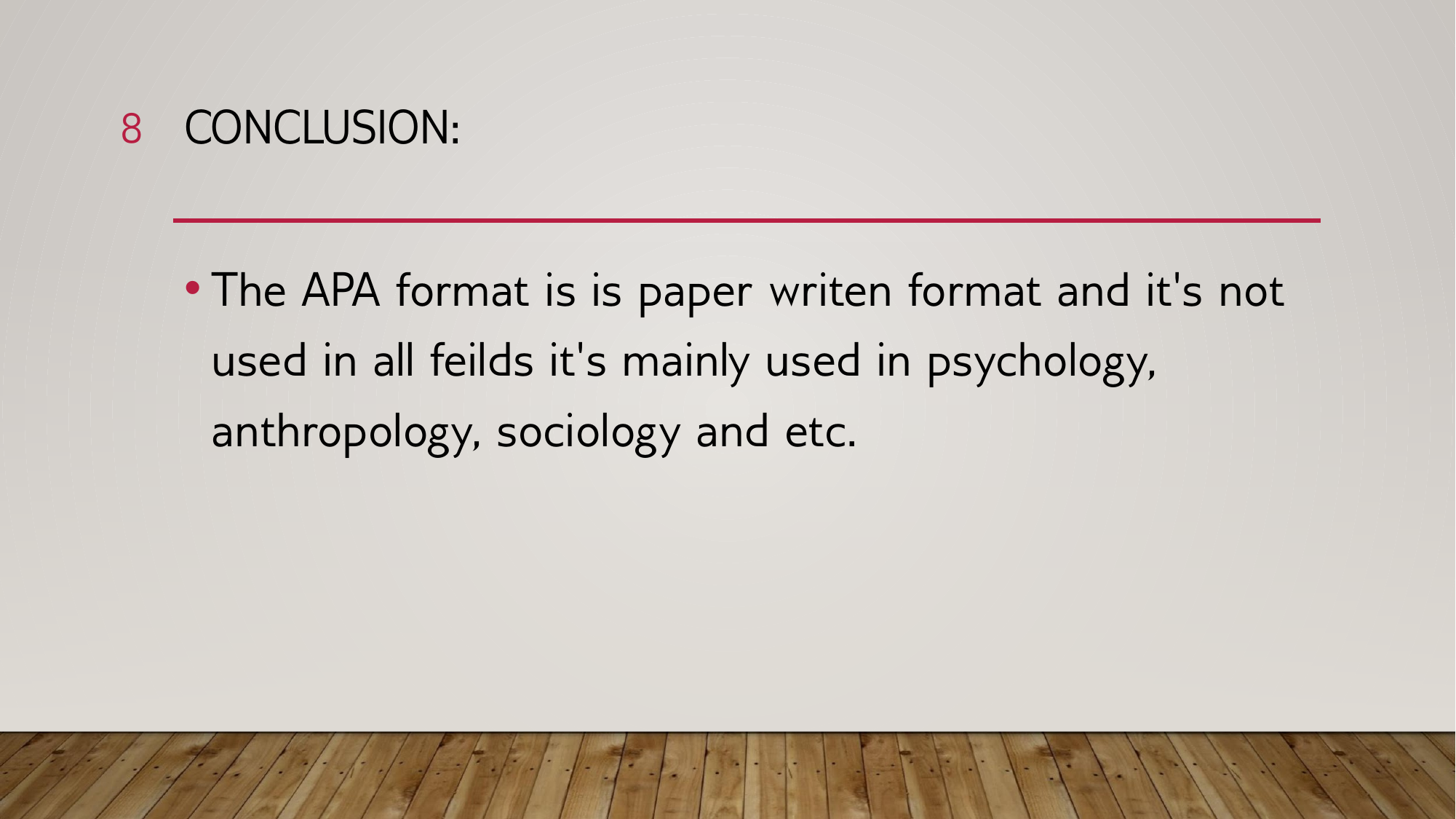

8
# CONCLUSION:
The APA format is is paper writen format and it's not used in all feilds it's mainly used in psychology, anthropology, sociology and etc.